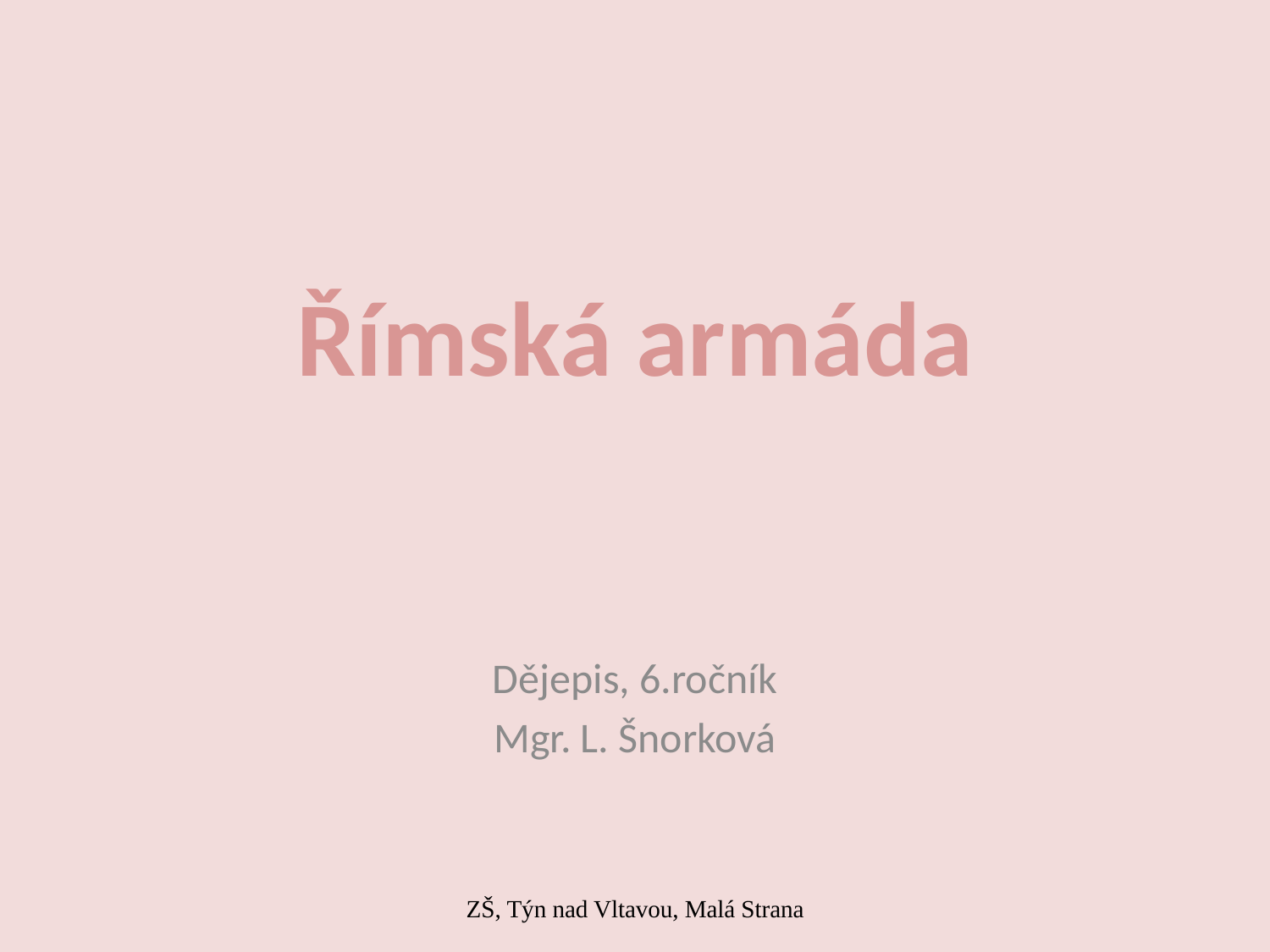

# Římská armáda
Dějepis, 6.ročník
Mgr. L. Šnorková
ZŠ, Týn nad Vltavou, Malá Strana